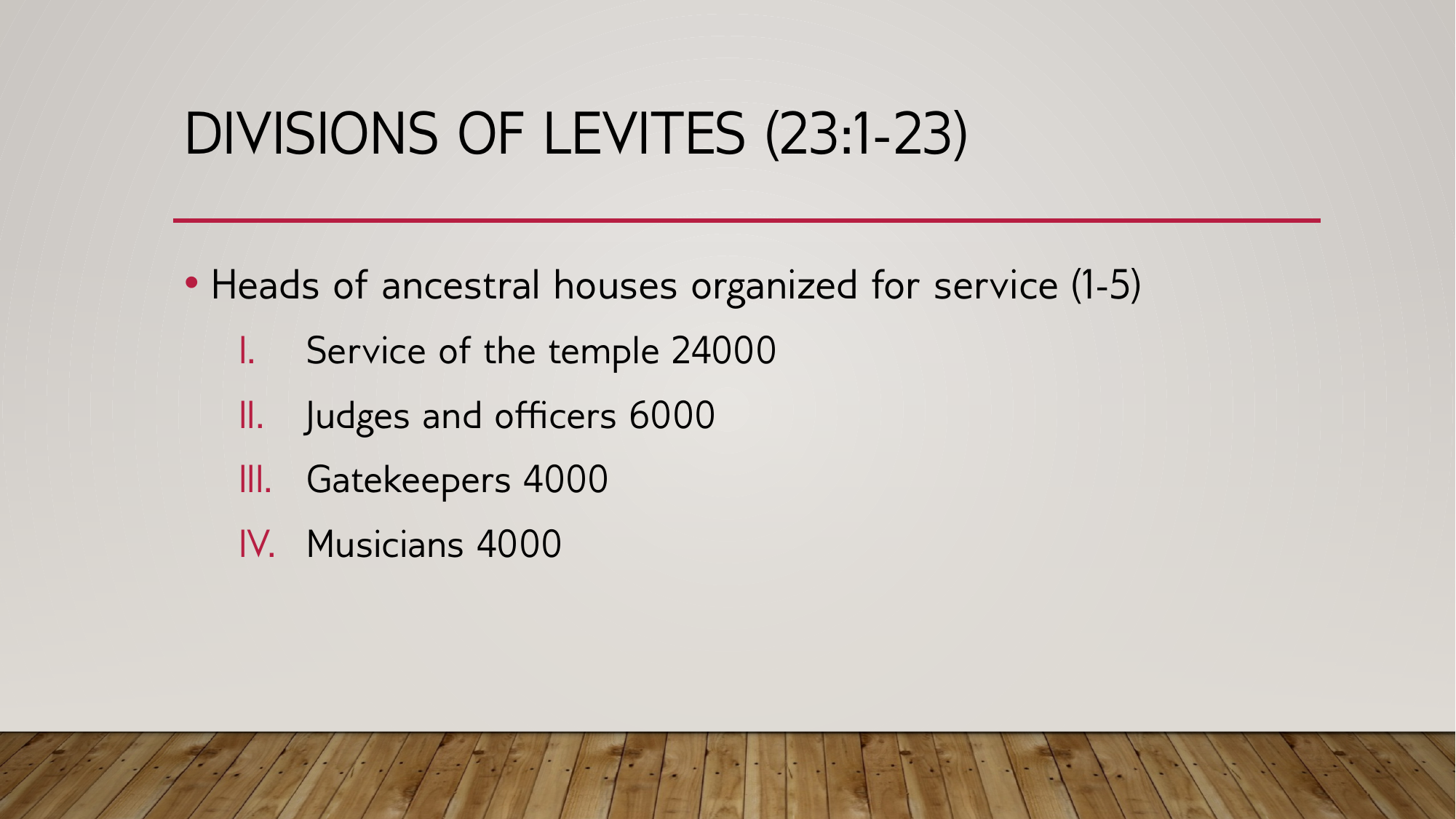

# Divisions of Levites (23:1-23)
Heads of ancestral houses organized for service (1-5)
Service of the temple 24000
Judges and officers 6000
Gatekeepers 4000
Musicians 4000